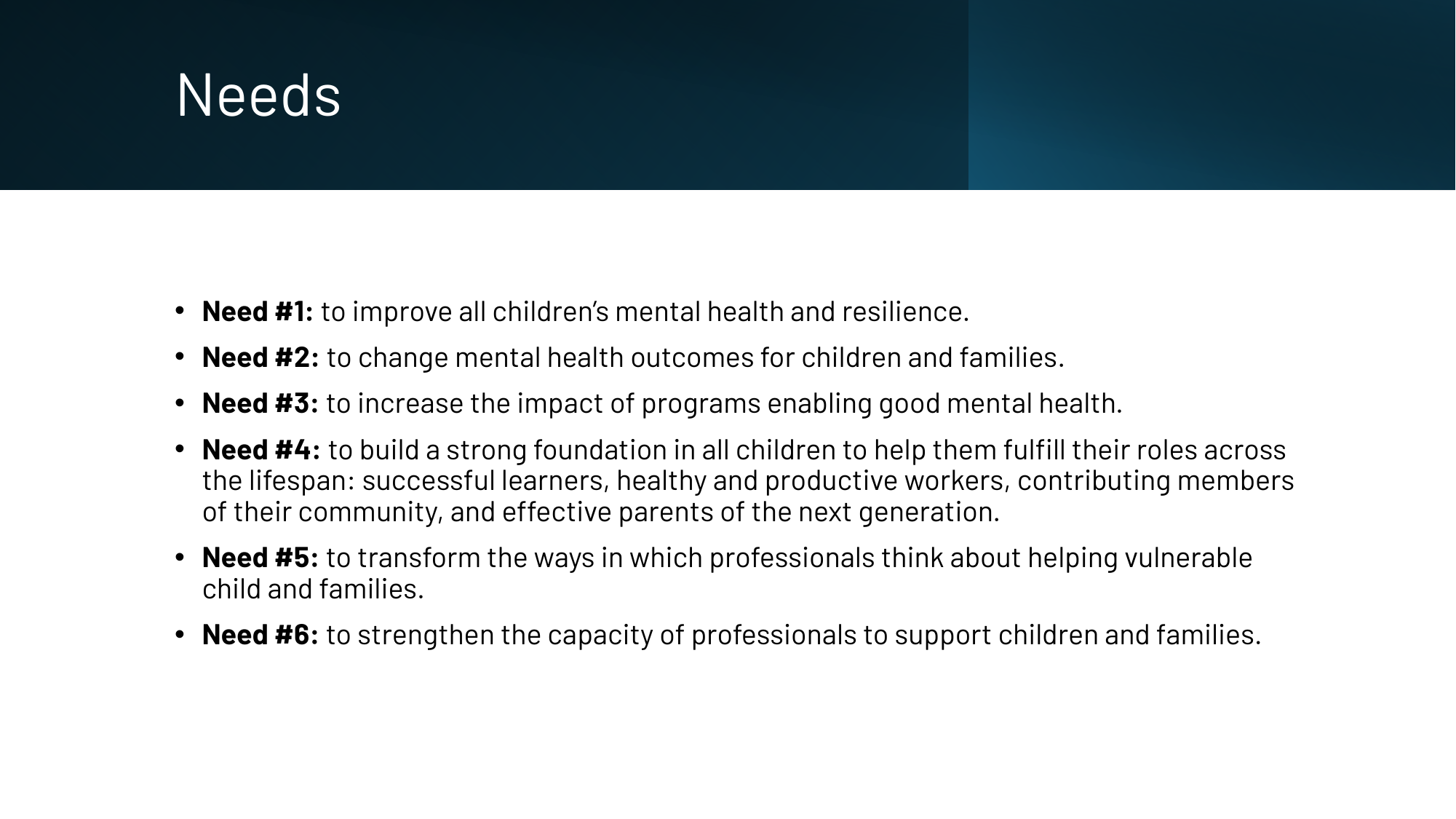

# Needs
Need #1: to improve all children’s mental health and resilience.
Need #2: to change mental health outcomes for children and families.
Need #3: to increase the impact of programs enabling good mental health.
Need #4: to build a strong foundation in all children to help them fulfill their roles across the lifespan: successful learners, healthy and productive workers, contributing members of their community, and effective parents of the next generation.
Need #5: to transform the ways in which professionals think about helping vulnerable child and families.
Need #6: to strengthen the capacity of professionals to support children and families.